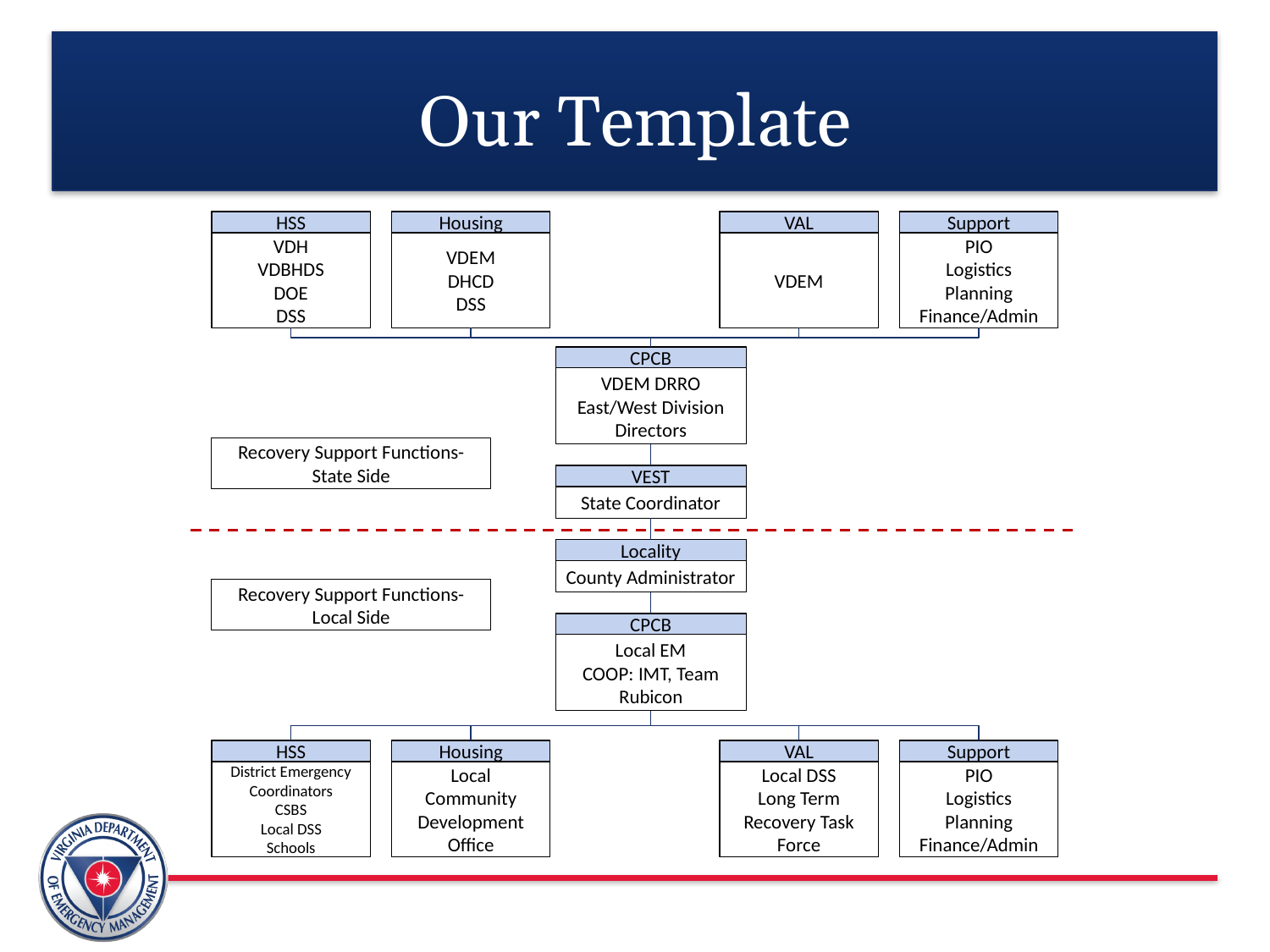

# Our Template
HSS
VDH
VDBHDS
DOE
DSS
Housing
VDEM
DHCD
DSS
VAL
VDEM
Support

PIO
Logistics
Planning
Finance/Admin

CPCB
VDEM DRRO
East/West Division Directors
Recovery Support Functions-
State Side
Recovery Support Functions-
Local Side
VEST
State Coordinator
Locality
County Administrator
CPCB
Local EM
COOP: IMT, Team Rubicon
HSS
District Emergency Coordinators
CSBS
Local DSS
Schools
Housing
Local Community Development Office
VAL
Local DSS
Long Term Recovery Task Force
Support

PIO
Logistics
Planning
Finance/Admin